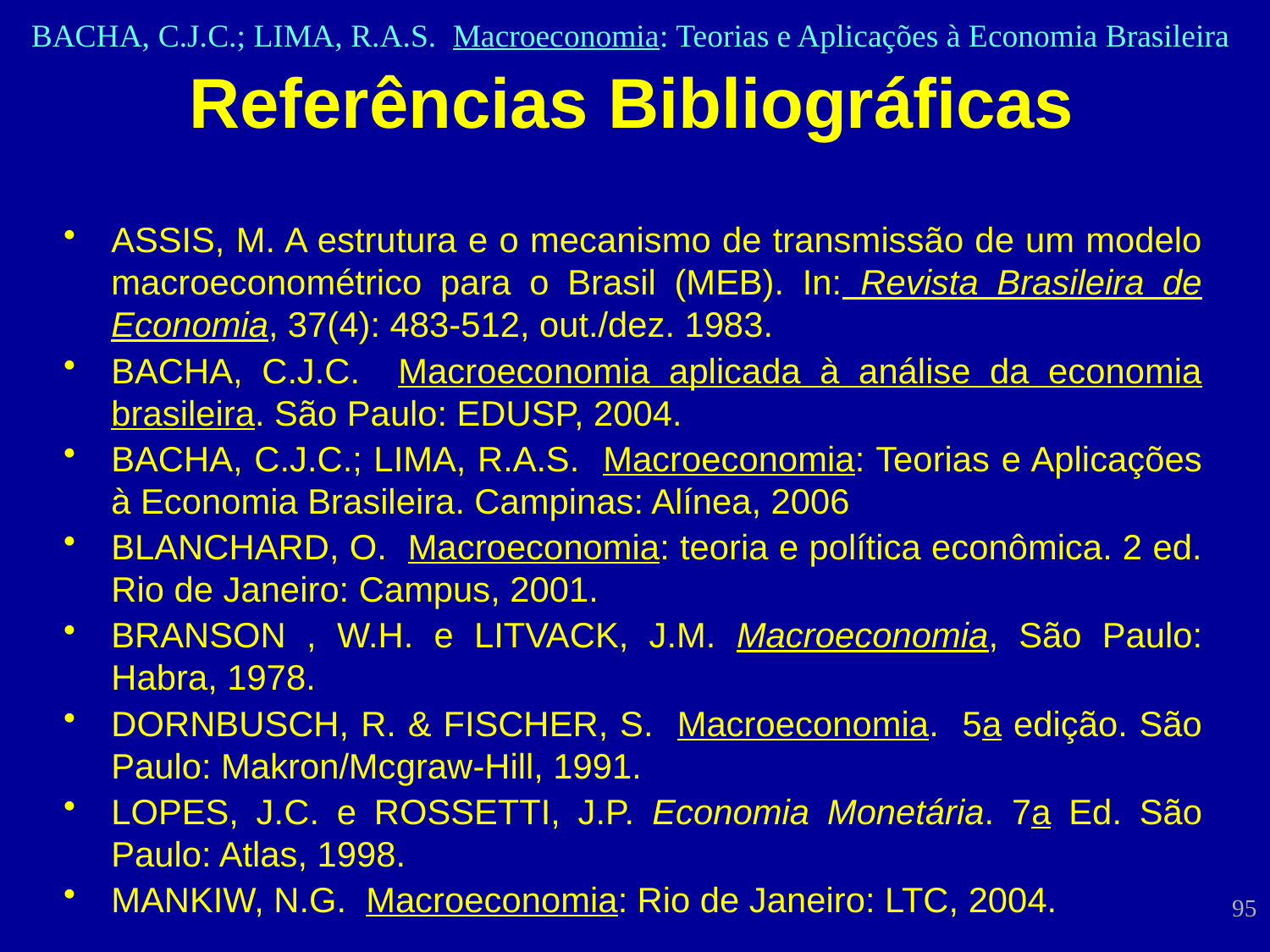

# Referências Bibliográficas
ASSIS, M. A estrutura e o mecanismo de transmissão de um modelo macroeconométrico para o Brasil (MEB). In: Revista Brasileira de Economia, 37(4): 483-512, out./dez. 1983.
BACHA, C.J.C.  Macroeconomia aplicada à análise da economia brasileira. São Paulo: EDUSP, 2004.
BACHA, C.J.C.; LIMA, R.A.S.  Macroeconomia: Teorias e Aplicações à Economia Brasileira. Campinas: Alínea, 2006
BLANCHARD, O.  Macroeconomia: teoria e política econômica. 2 ed. Rio de Janeiro: Campus, 2001.
BRANSON , W.H. e LITVACK, J.M. Macroeconomia, São Paulo: Habra, 1978.
DORNBUSCH, R. & FISCHER, S.  Macroeconomia.  5a edição. São Paulo: Makron/Mcgraw-Hill, 1991.
LOPES, J.C. e ROSSETTI, J.P. Economia Monetária. 7a Ed. São Paulo: Atlas, 1998.
MANKIW, N.G.  Macroeconomia: Rio de Janeiro: LTC, 2004.
95